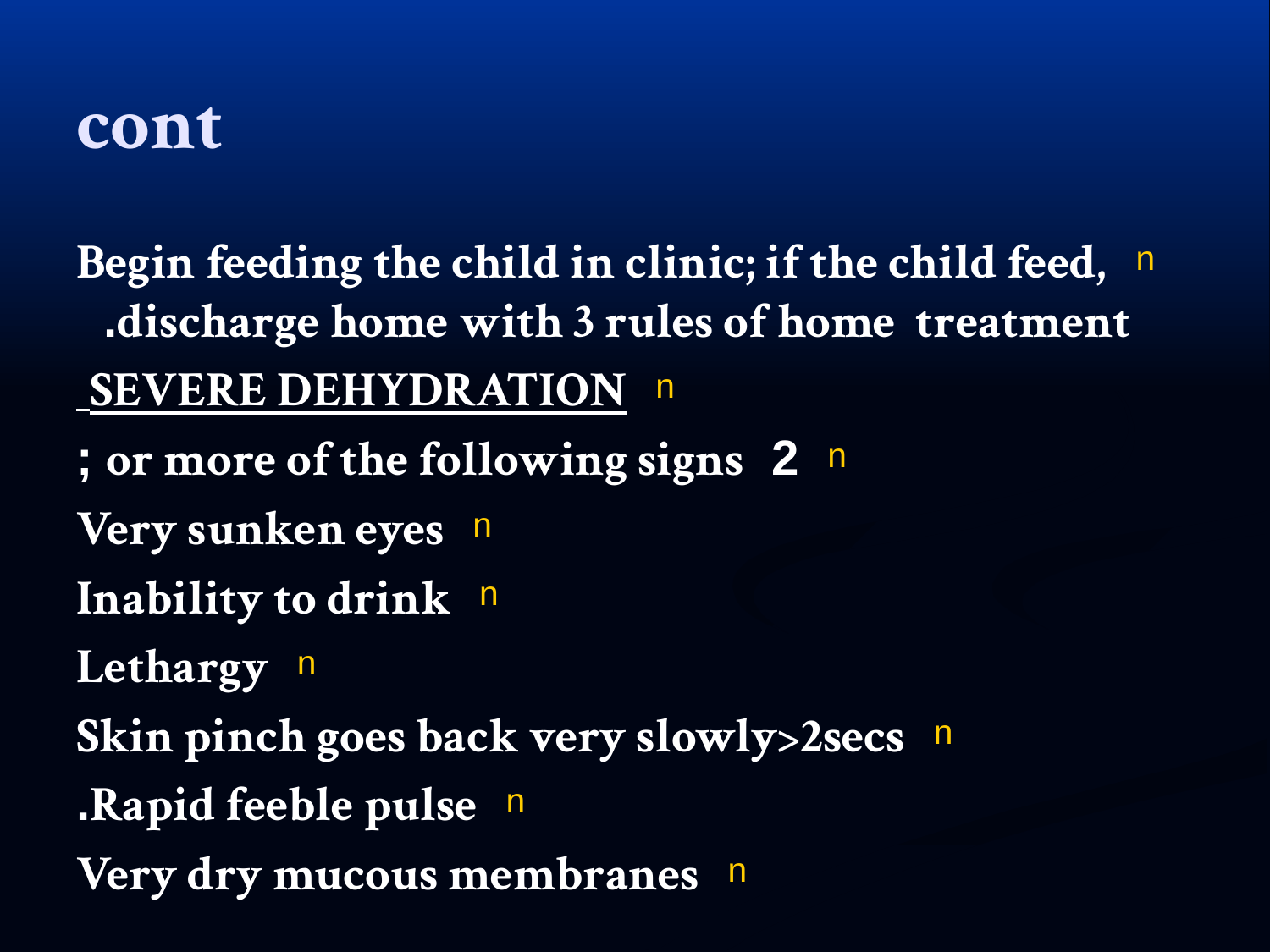

# cont
Begin feeding the child in clinic; if the child feed, discharge home with 3 rules of home  treatment.
SEVERE DEHYDRATION
2  or more of the following signs ;
Very sunken eyes
Inability to drink
Lethargy
Skin pinch goes back very slowly>2secs
Rapid feeble pulse.
Very dry mucous membranes